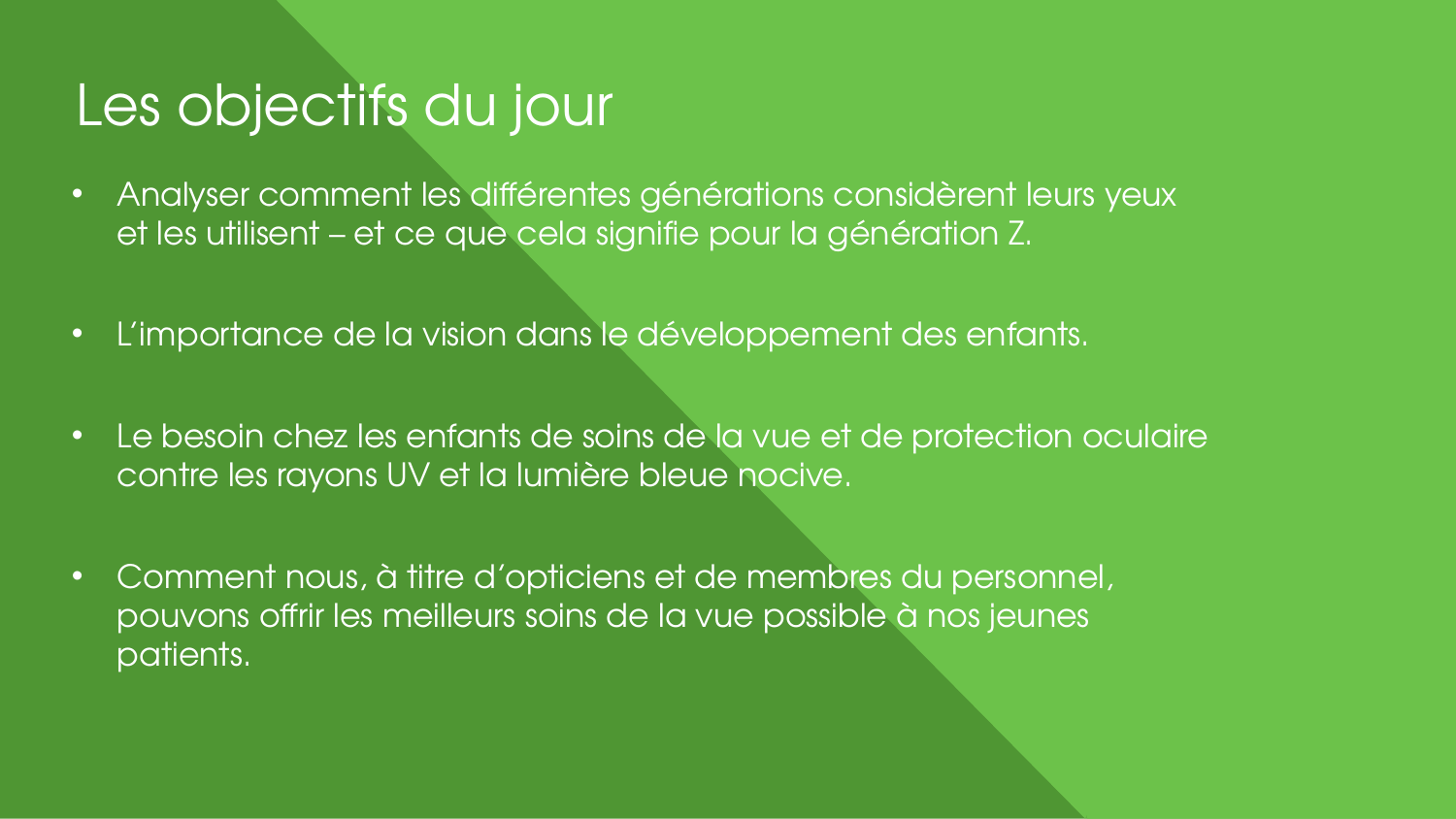

# Les objectifs du jour
Analyser comment les différentes générations considèrent leurs yeux et les utilisent – et ce que cela signifie pour la génération Z.

L’importance de la vision dans le développement des enfants.

Le besoin chez les enfants de soins de la vue et de protection oculaire contre les rayons UV et la lumière bleue nocive.

Comment nous, à titre d’opticiens et de membres du personnel, pouvons offrir les meilleurs soins de la vue possible à nos jeunes patients.